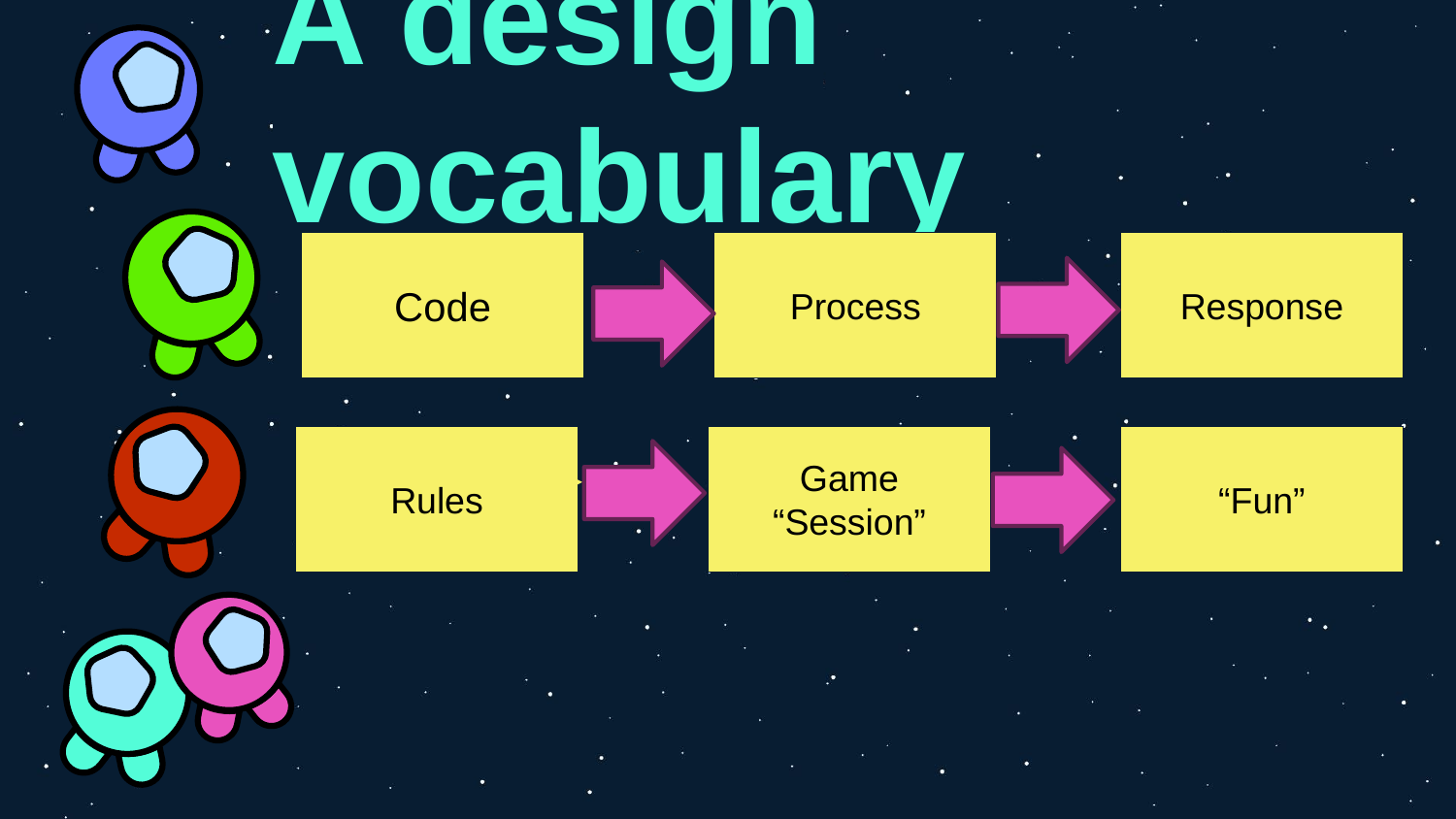

# A design vocabulary

Code
Process
Response

Rules
Game
“Session”
“Fun”